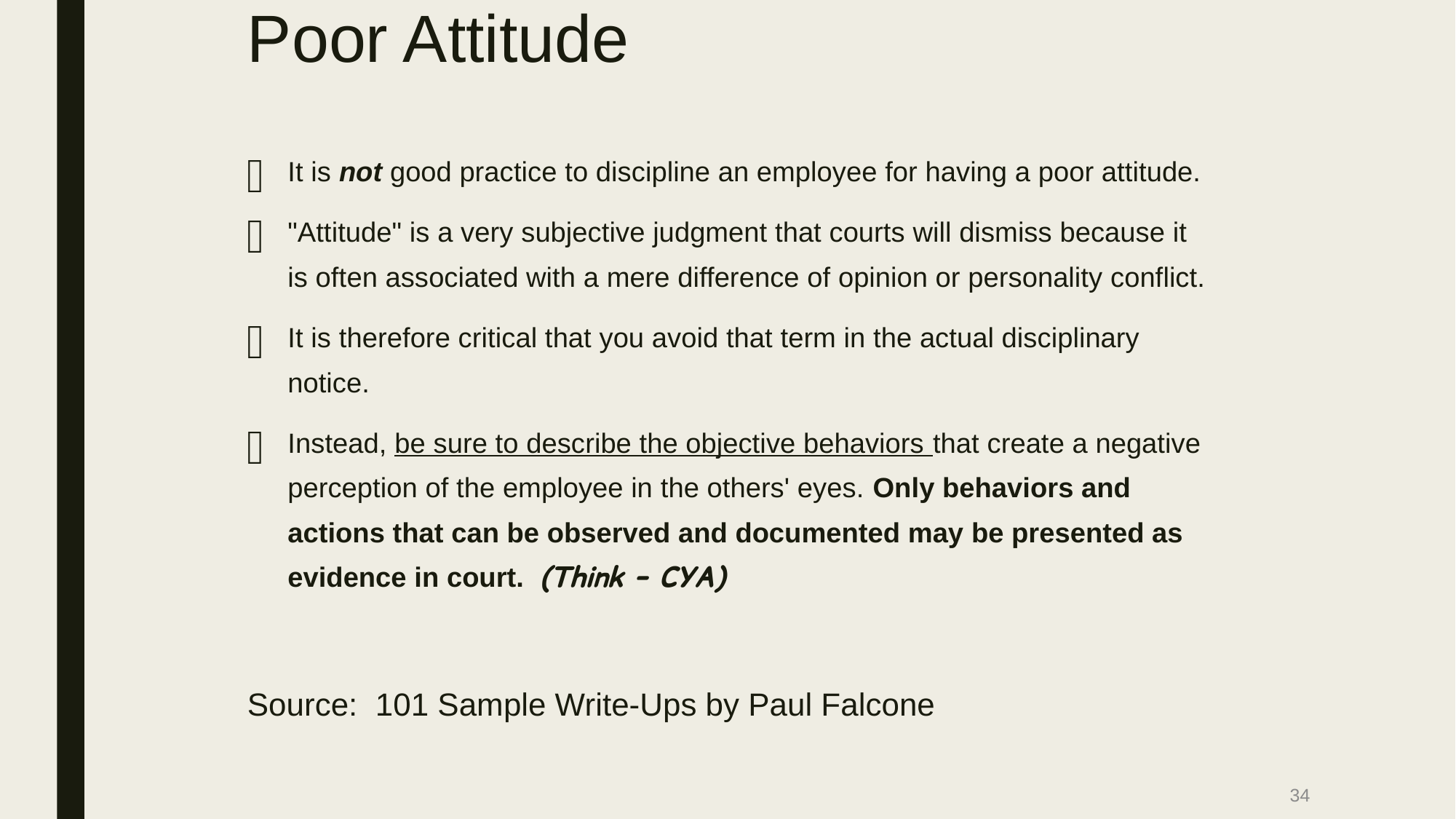

# Poor Attitude
It is not good practice to discipline an employee for having a poor attitude.
"Attitude" is a very subjective judgment that courts will dismiss because it is often associated with a mere difference of opinion or personality conflict.
It is therefore critical that you avoid that term in the actual disciplinary notice.
Instead, be sure to describe the objective behaviors that create a negative perception of the employee in the others' eyes. Only behaviors and actions that can be observed and documented may be presented as evidence in court.  (Think – CYA)

Source:  101 Sample Write-Ups by Paul Falcone
34